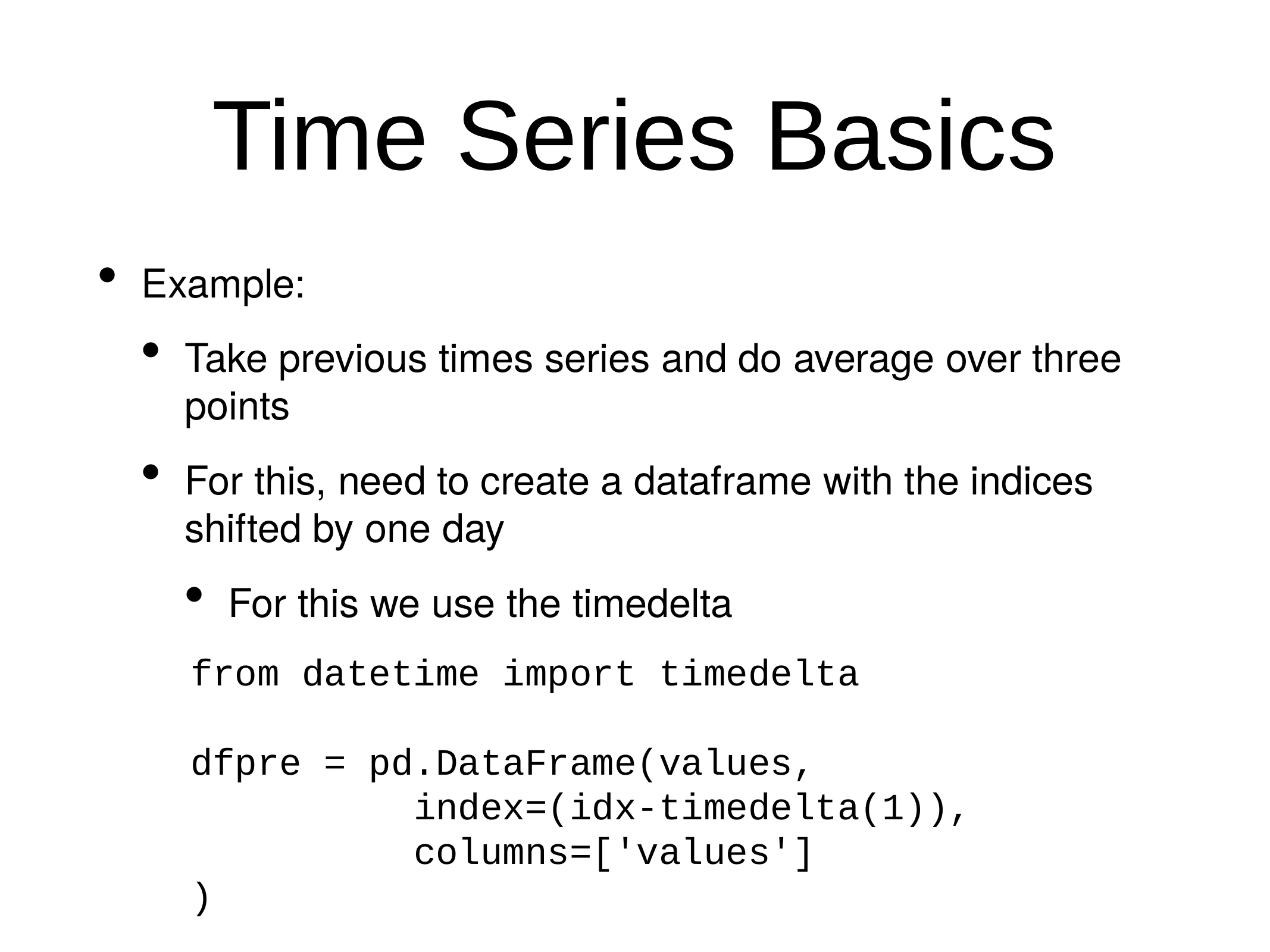

# Time Series Basics
Example:
Take previous times series and do average over three points
For this, need to create a dataframe with the indices shifted by one day
For this we use the timedelta
from datetime import timedelta

dfpre = pd.DataFrame(values,
          index=(idx-timedelta(1)),
          columns=['values']
)